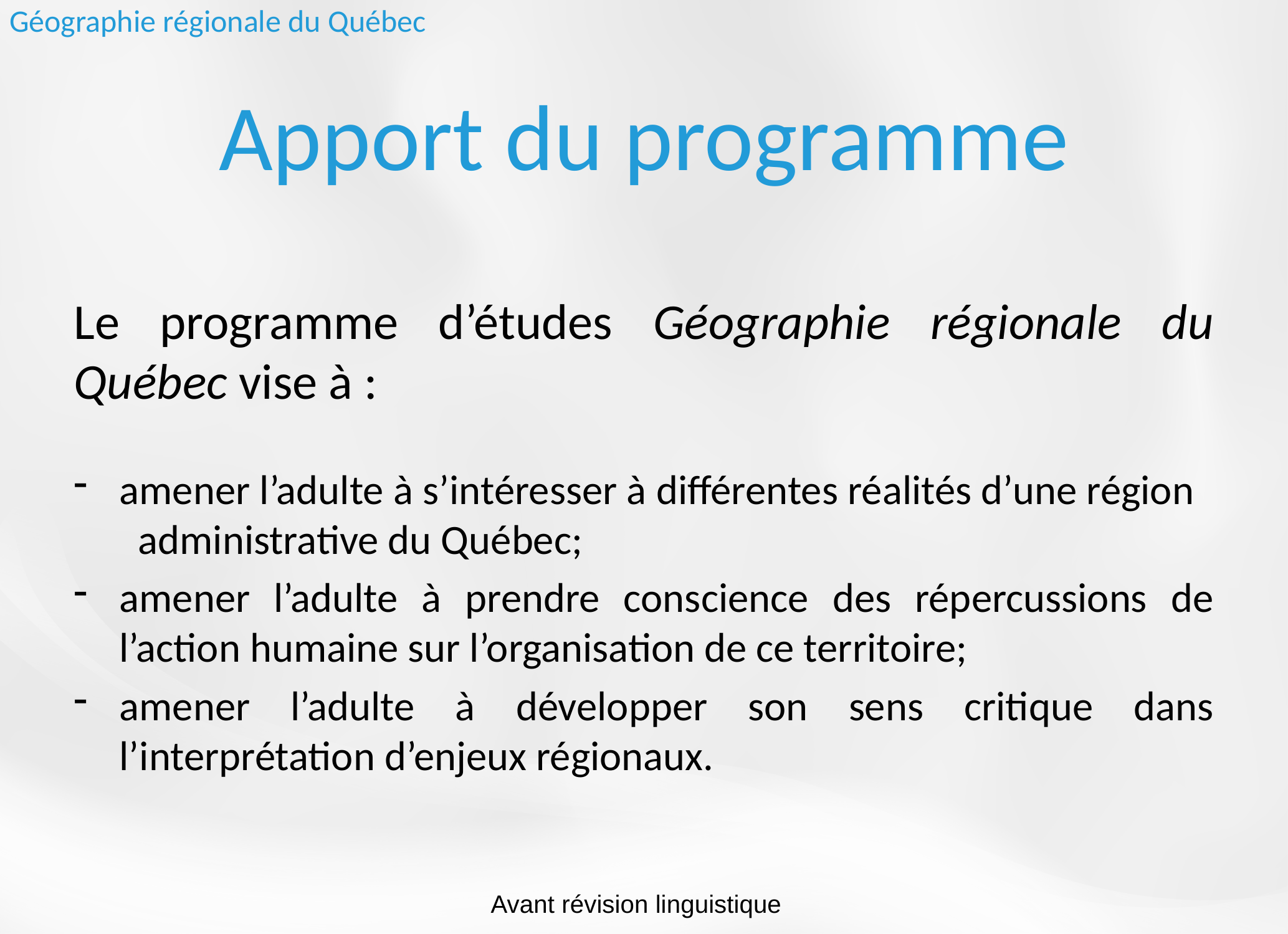

Géographie régionale du Québec
# Apport du programme
Le programme d’études Géographie régionale du Québec vise à :

amener l’adulte à s’intéresser à différentes réalités d’une région     administrative du Québec;
amener l’adulte à prendre conscience des répercussions de l’action humaine sur l’organisation de ce territoire;
amener l’adulte à développer son sens critique dans l’interprétation d’enjeux régionaux.